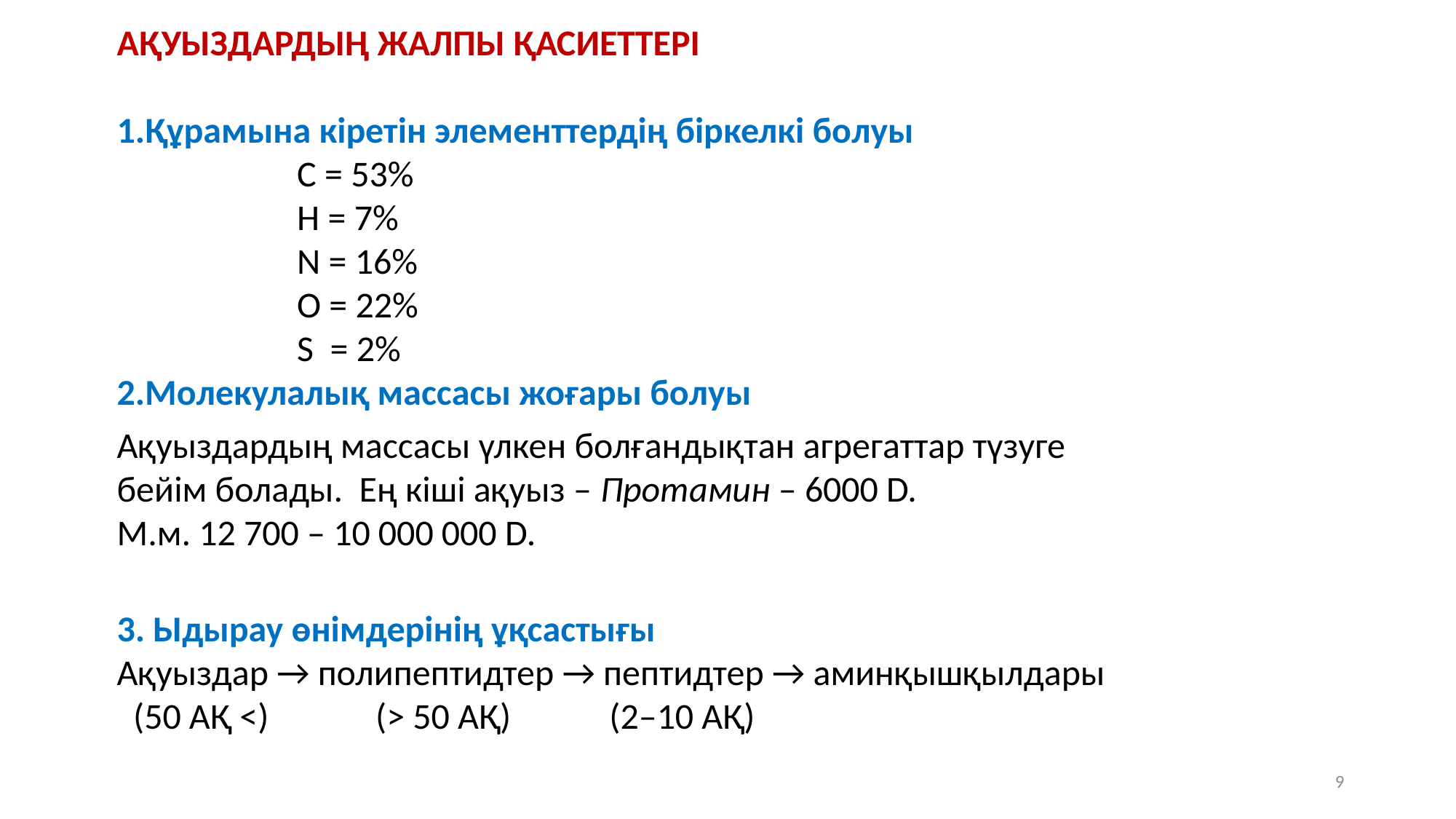

АҚУЫЗДАРДЫҢ ЖАЛПЫ ҚАСИЕТТЕРІ

Құрамына кіретін элементтердің біркелкі болуы
                      C = 53%
                      H = 7%
                      N = 16%
                      O = 22%
                      S  = 2%
Молекулалық массасы жоғары болуы
Ақуыздардың массасы үлкен болғандықтан агрегаттар түзуге бейім болады.  Ең кіші ақуыз – Протамин – 6000 D.
М.м. 12 700 – 10 000 000 D.

3. Ыдырау өнімдерінің ұқсастығы
Ақуыздар → полипептидтер → пептидтер → аминқышқылдары
  (50 АҚ <)             (> 50 АҚ)            (2–10 АҚ)
9